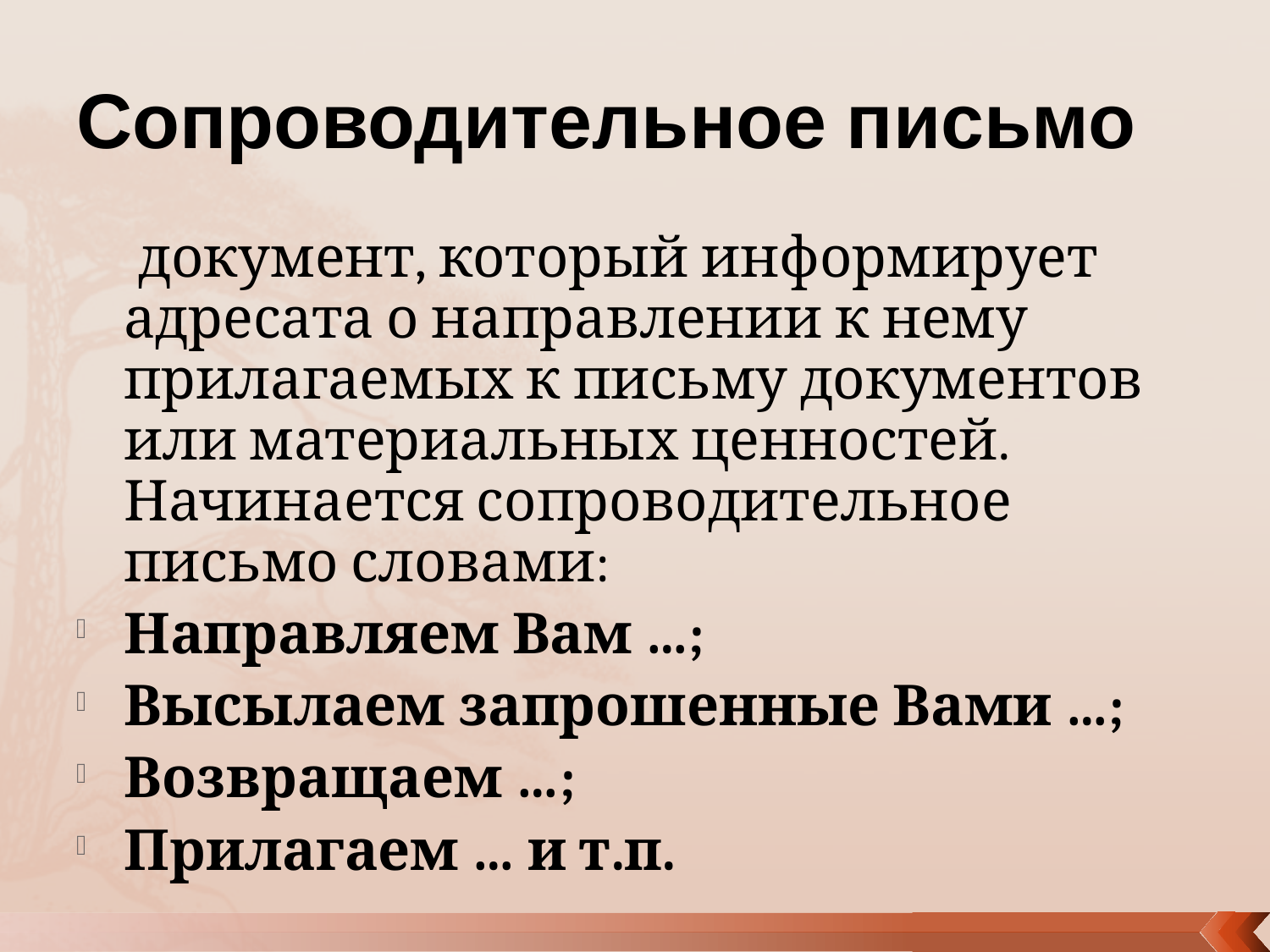

# Сопроводительное письмо
     документ, который информирует адресата о направлении к нему прилагаемых к письму документов или материальных ценностей. Начинается сопроводительное письмо словами:
Направляем Вам …;
Высылаем запрошенные Вами …;
Возвращаем …;
Прилагаем … и т.п.